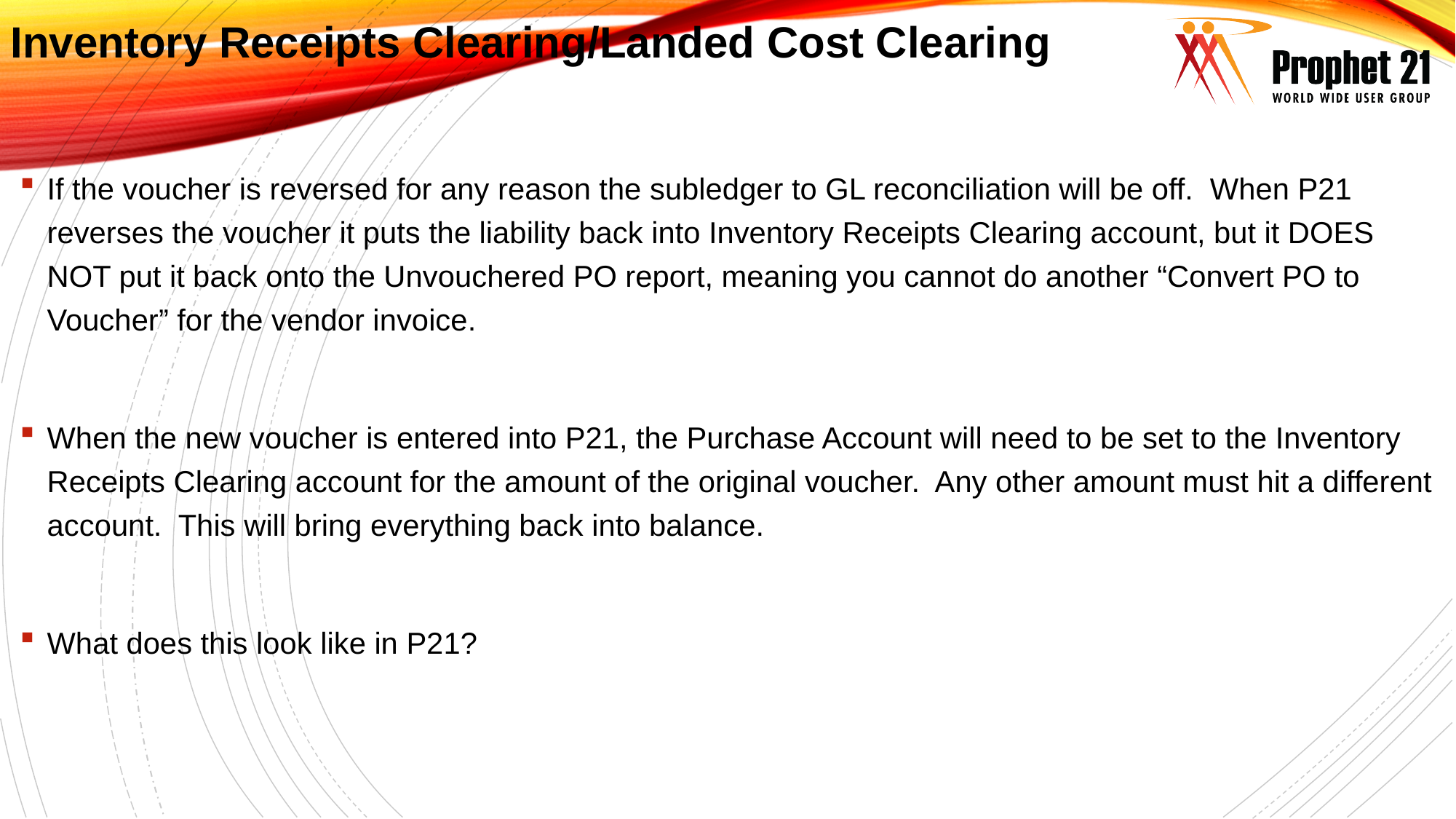

Inventory Receipts Clearing/Landed Cost Clearing
If the voucher is reversed for any reason the subledger to GL reconciliation will be off.  When P21 reverses the voucher it puts the liability back into Inventory Receipts Clearing account, but it DOES NOT put it back onto the Unvouchered PO report, meaning you cannot do another “Convert PO to Voucher” for the vendor invoice.

When the new voucher is entered into P21, the Purchase Account will need to be set to the Inventory Receipts Clearing account for the amount of the original voucher.  Any other amount must hit a different account.  This will bring everything back into balance.

What does this look like in P21?